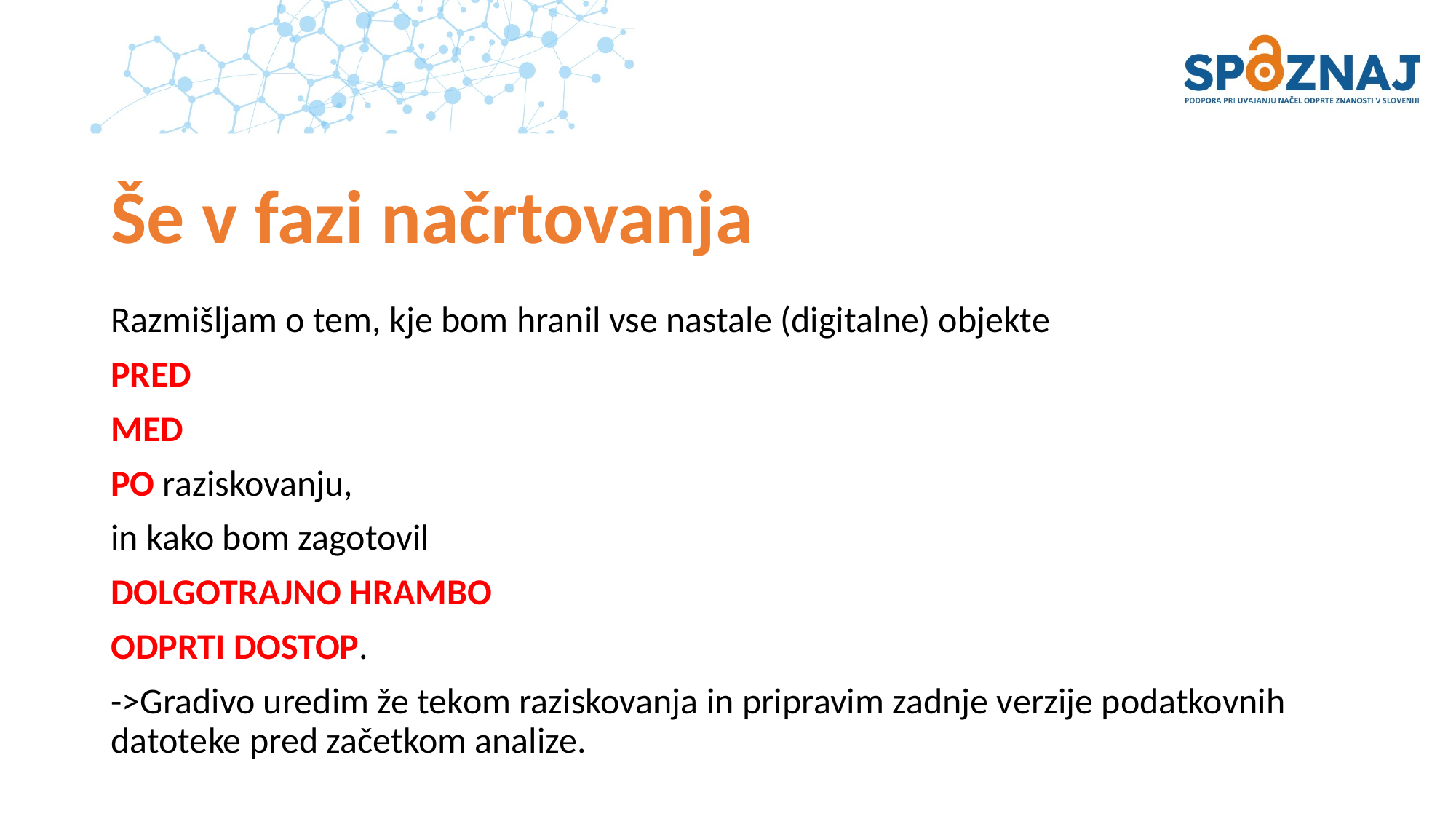

# Še v fazi načrtovanja
Razmišljam o tem, kje bom hranil vse nastale (digitalne) objekte
PRED
MED
PO raziskovanju,
in kako bom zagotovil
DOLGOTRAJNO HRAMBO
ODPRTI DOSTOP.
->Gradivo uredim že tekom raziskovanja in pripravim zadnje verzije podatkovnih datoteke pred začetkom analize.